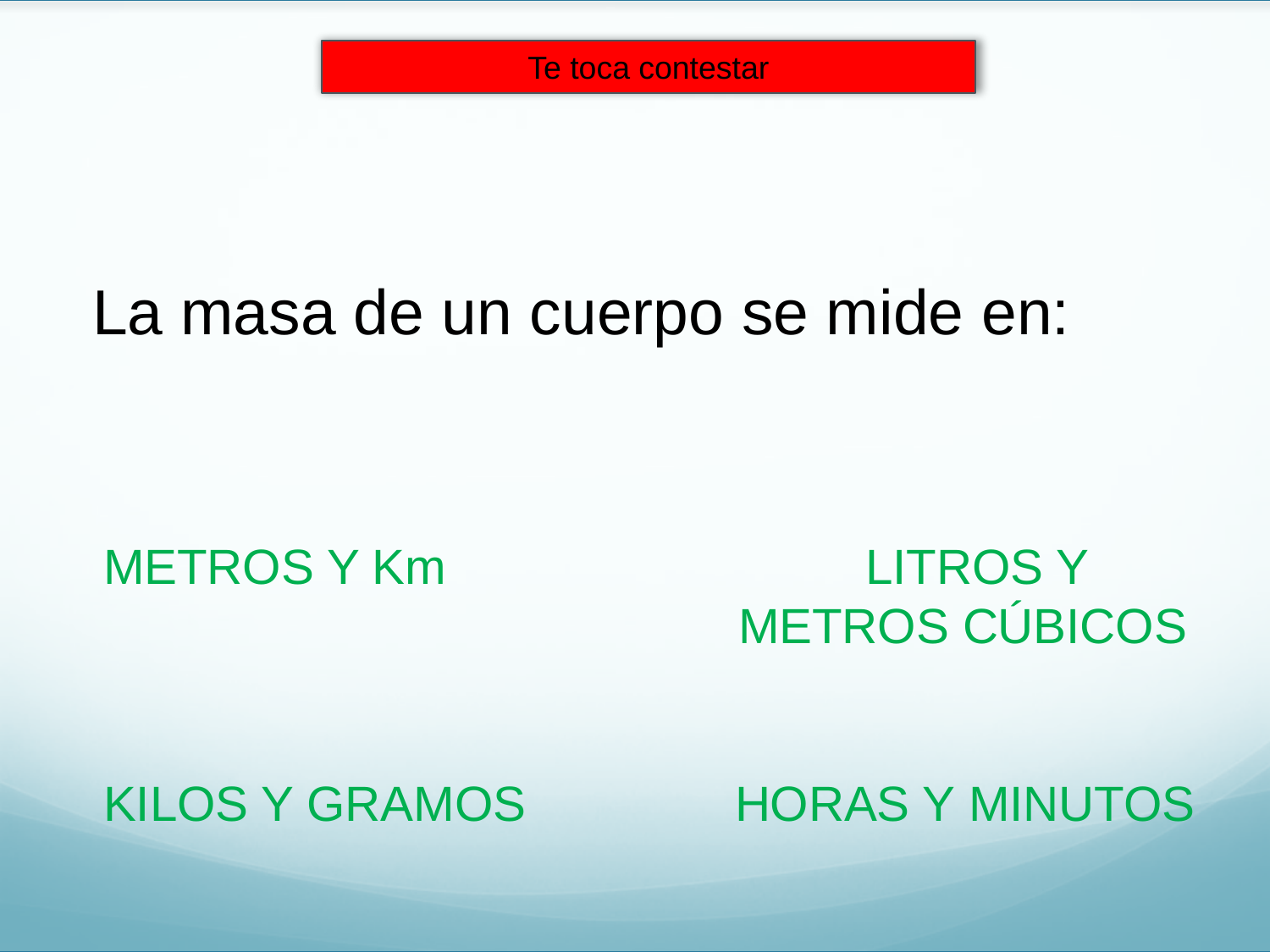

Te toca contestar

La masa de un cuerpo se mide en:

METROS Y Km				LITROS Y
					METROS CÚBICOS

KILOS Y GRAMOS	         HORAS Y MINUTOS